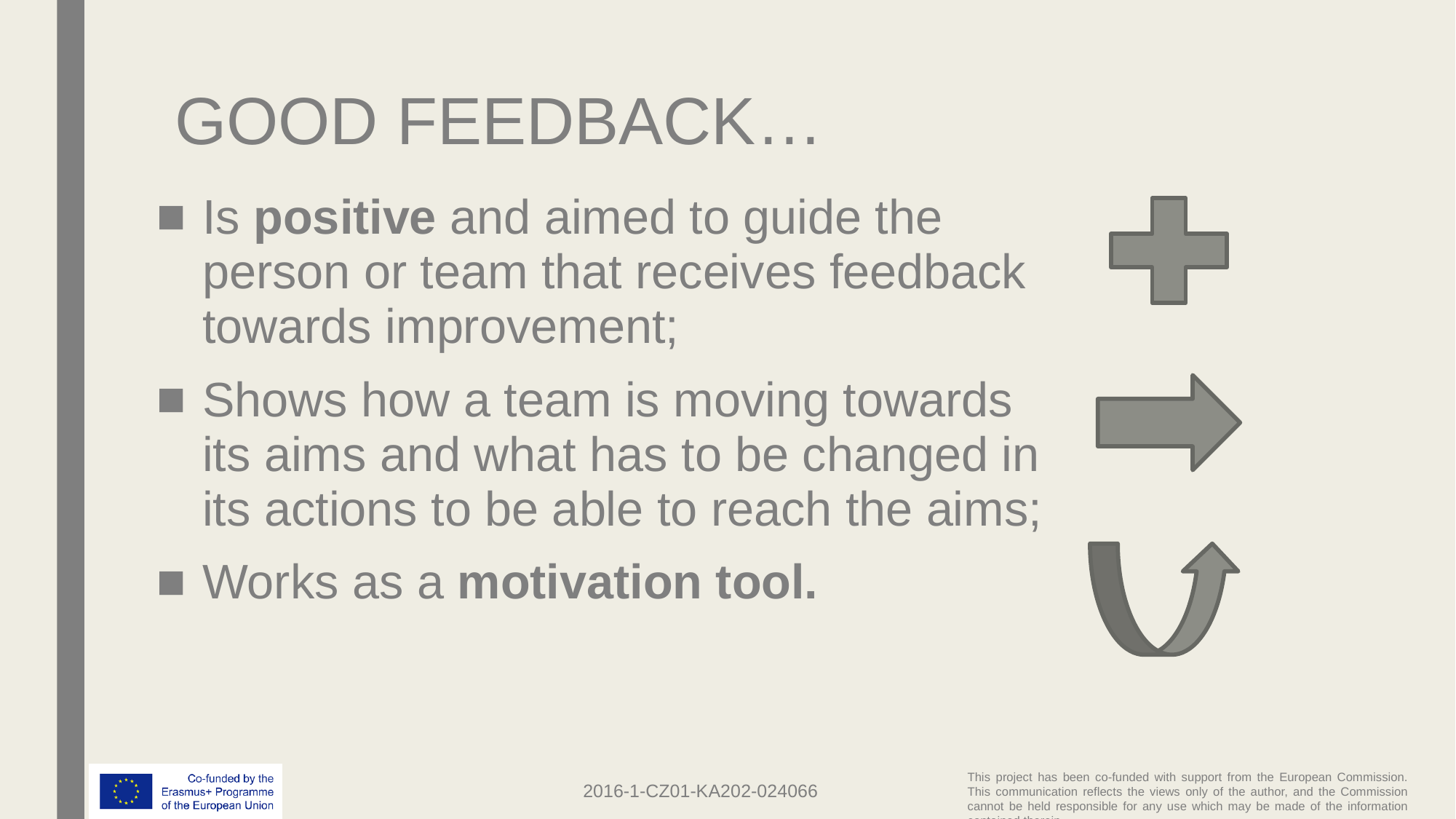

# GOOD FEEDBACK…

Is positive and aimed to guide the person or team that receives feedback towards improvement;
Shows how a team is moving towards its aims and what has to be changed in its actions to be able to reach the aims;
Works as a motivation tool.